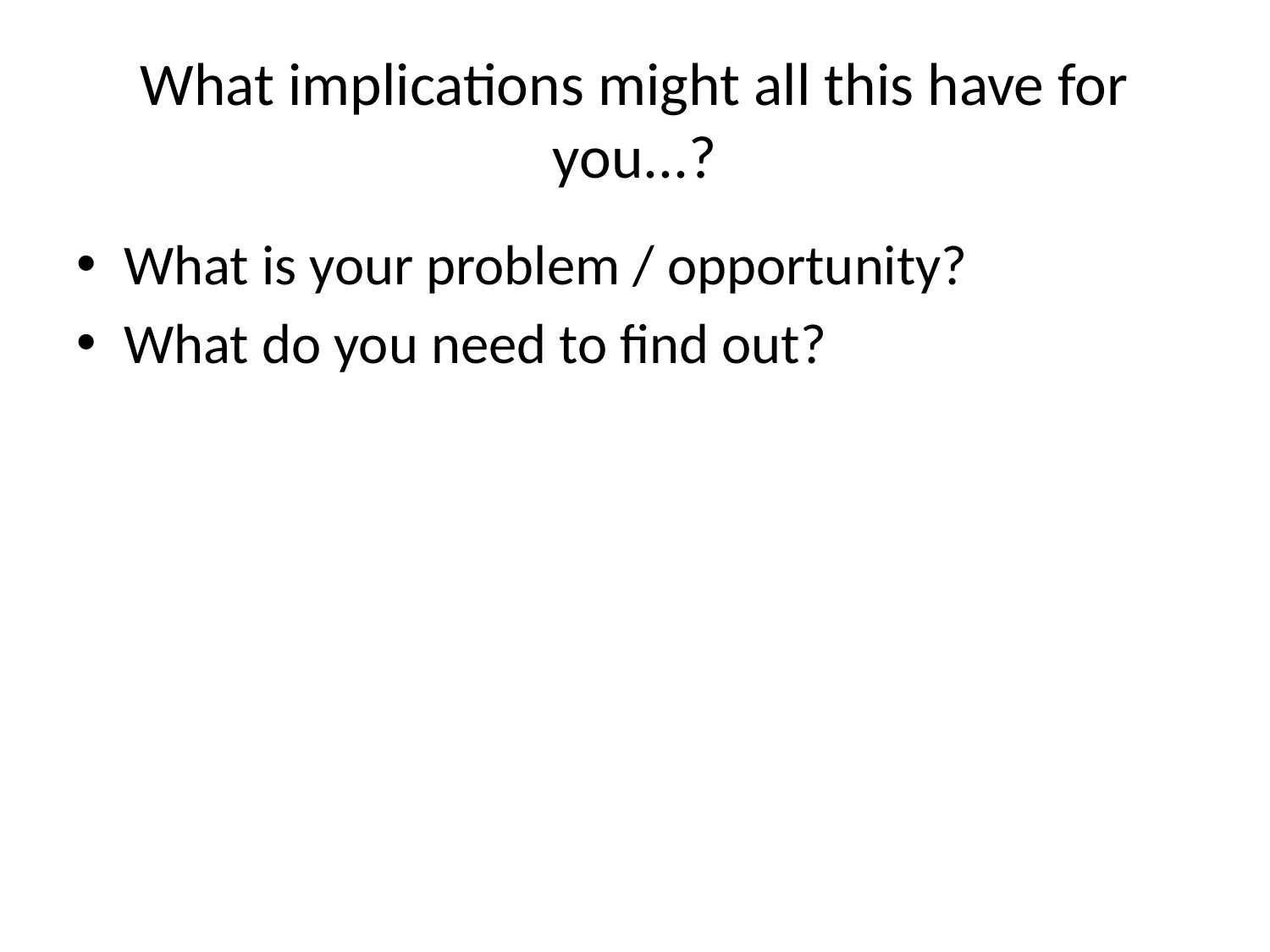

# What implications might all this have for you...?
What is your problem / opportunity?
What do you need to find out?